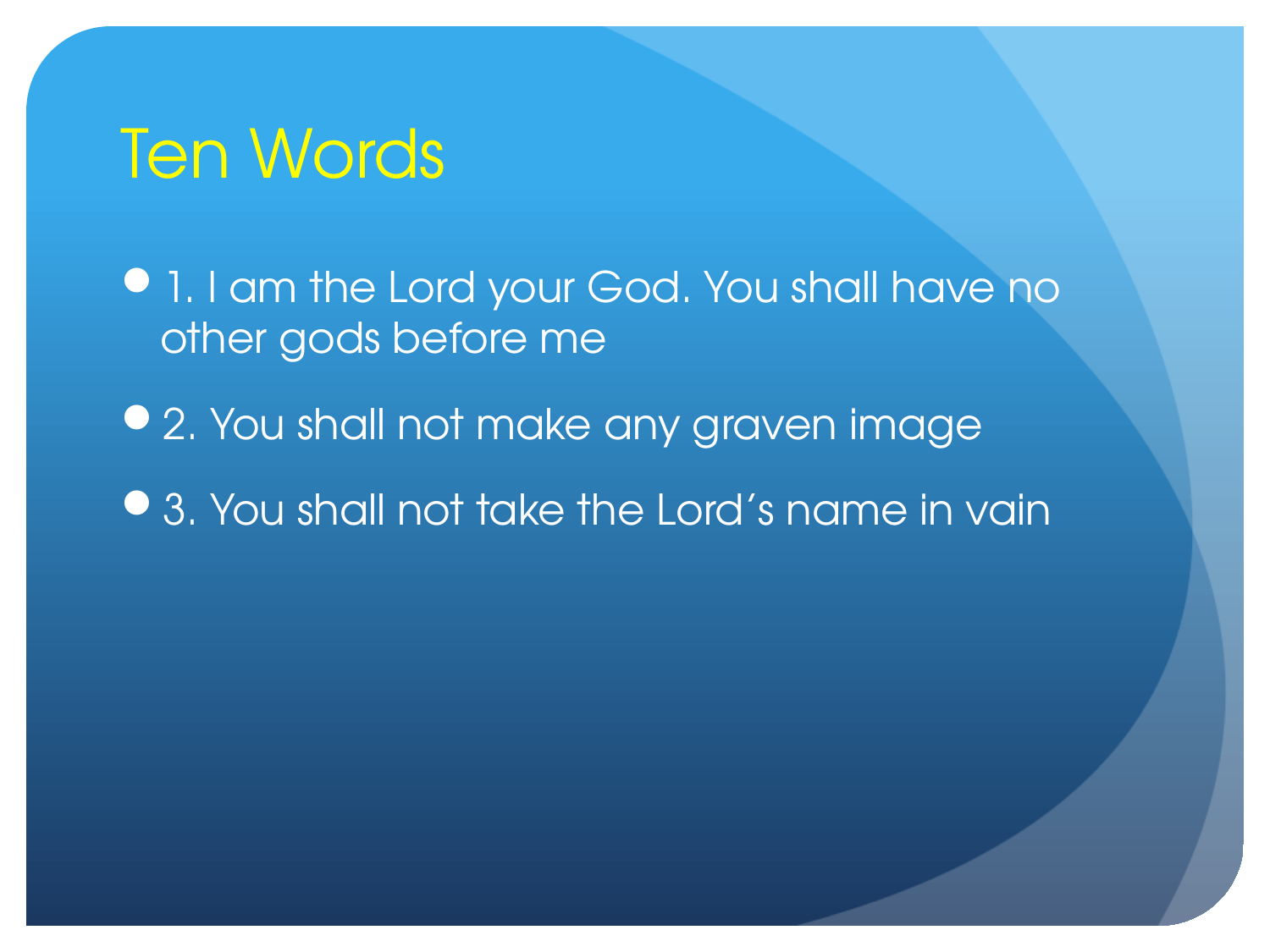

# Ten Words
1. I am the Lord your God. You shall have no other gods before me
2. You shall not make any graven image
3. You shall not take the Lord’s name in vain